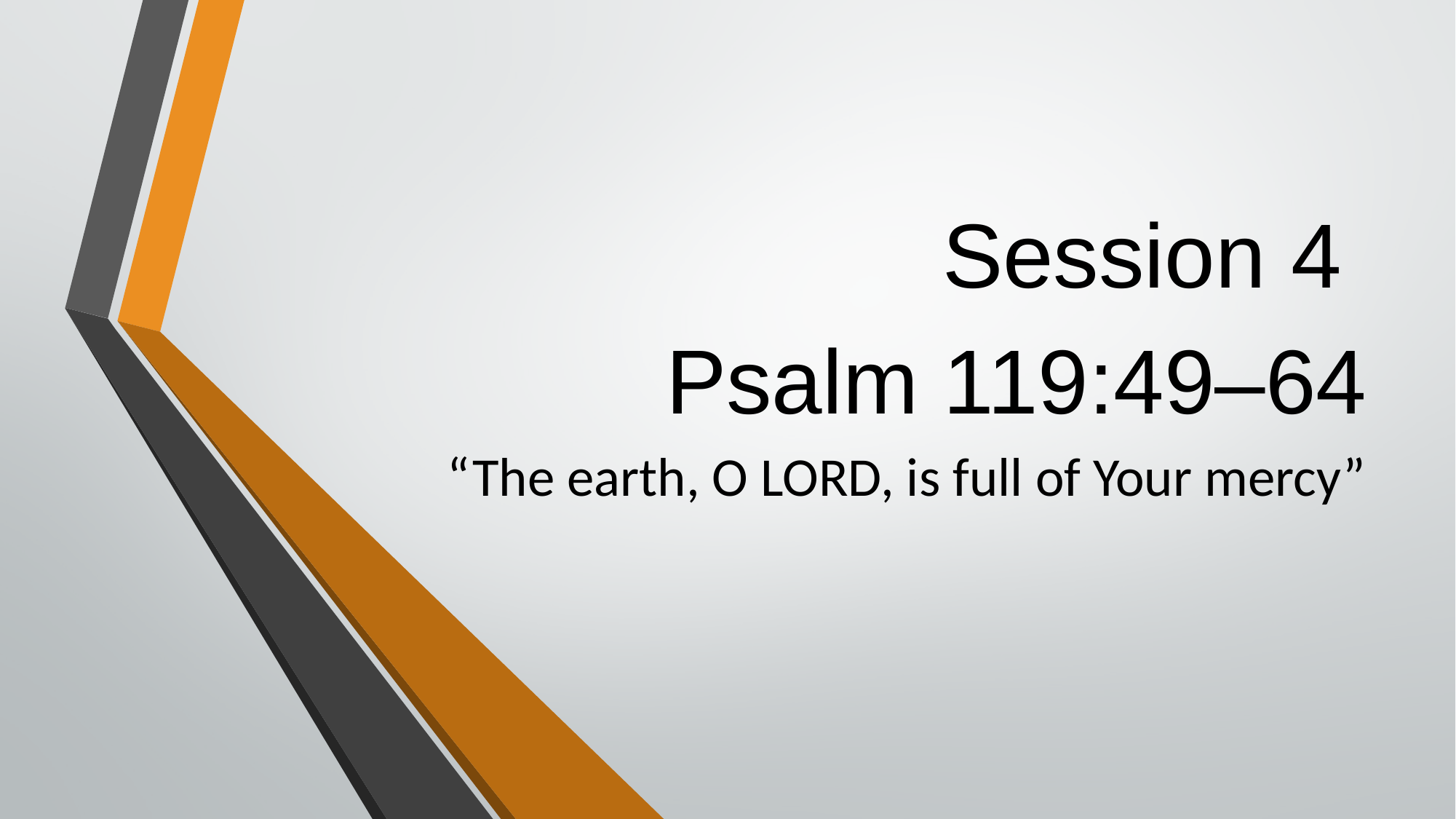

# Session 4 Psalm 119:49–64 “The earth, O LORD, is full of Your mercy”